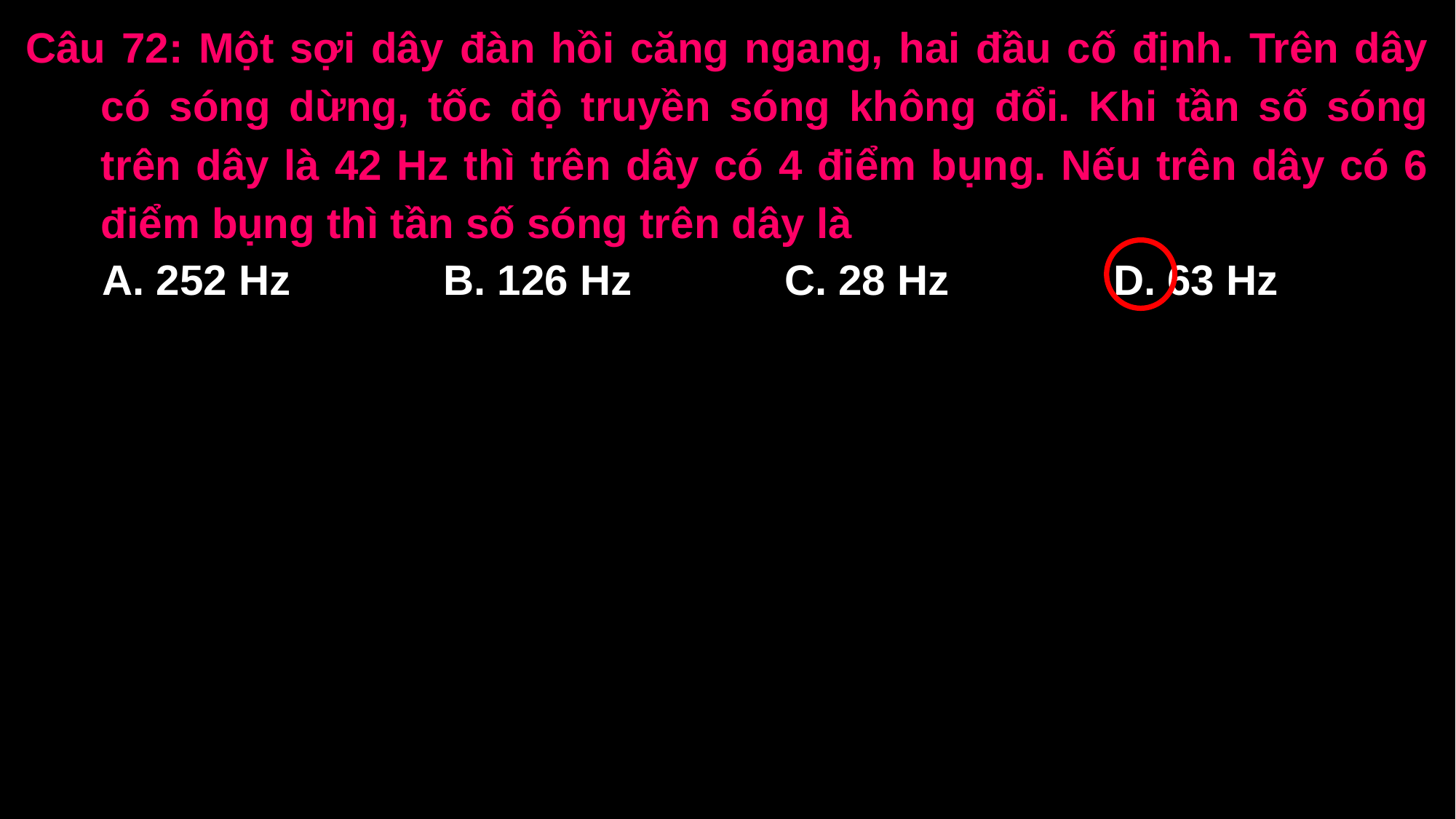

Câu 72: Một sợi dây đàn hồi căng ngang, hai đầu cố định. Trên dây có sóng dừng, tốc độ truyền sóng không đổi. Khi tần số sóng trên dây là 42 Hz thì trên dây có 4 điểm bụng. Nếu trên dây có 6 điểm bụng thì tần số sóng trên dây là

A. 252 Hz
B. 126 Hz
C. 28 Hz
D. 63 Hz